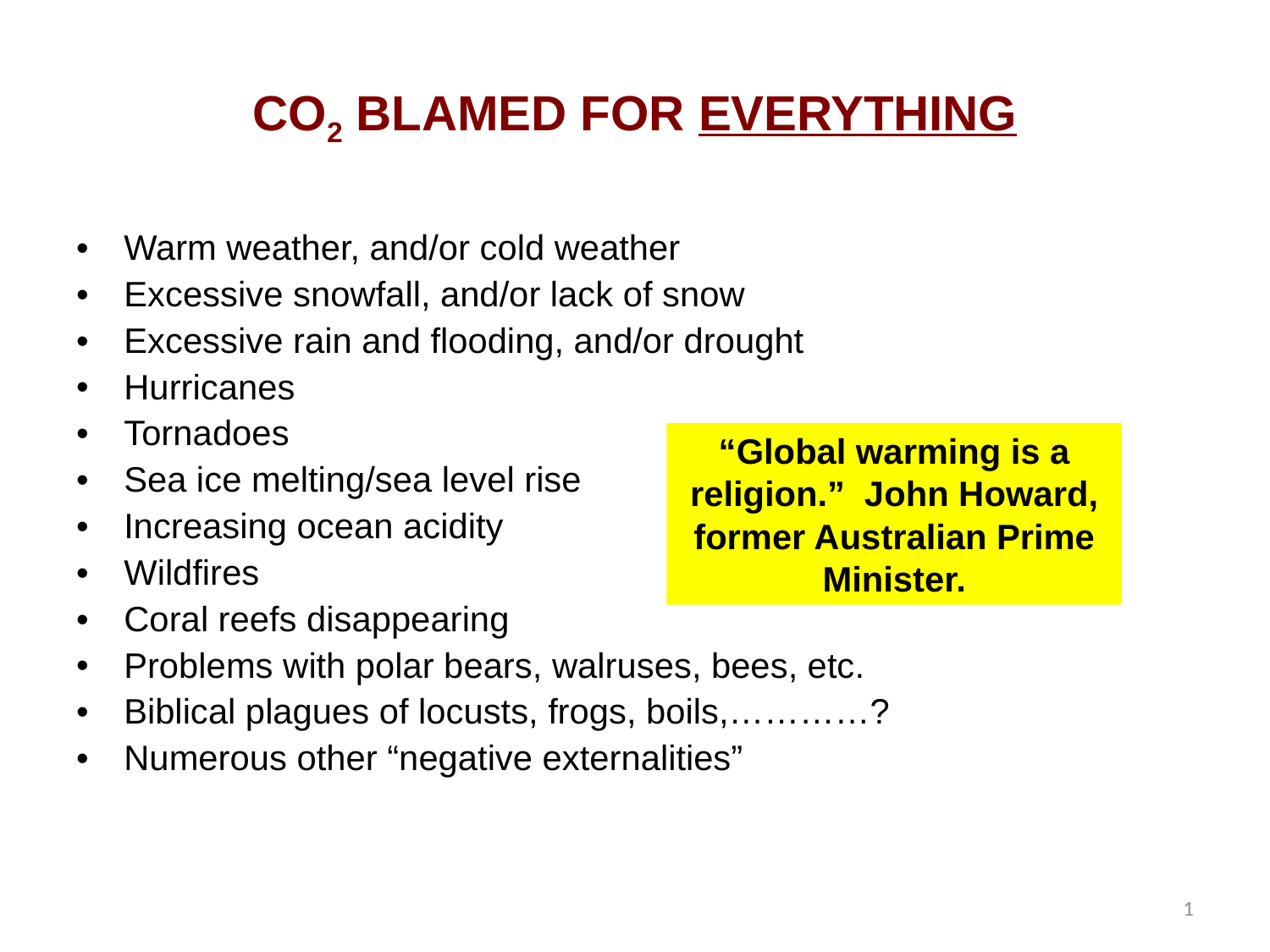

# CO2 BLAMED FOR EVERYTHING
Warm weather, and/or cold weather
Excessive snowfall, and/or lack of snow
Excessive rain and flooding, and/or drought
Hurricanes
Tornadoes
Sea ice melting/sea level rise
Increasing ocean acidity
Wildfires
Coral reefs disappearing
Problems with polar bears, walruses, bees, etc.
Biblical plagues of locusts, frogs, boils,…………?
Numerous other “negative externalities”

“Global warming is a religion.”  John Howard, former Australian Prime Minister.
1